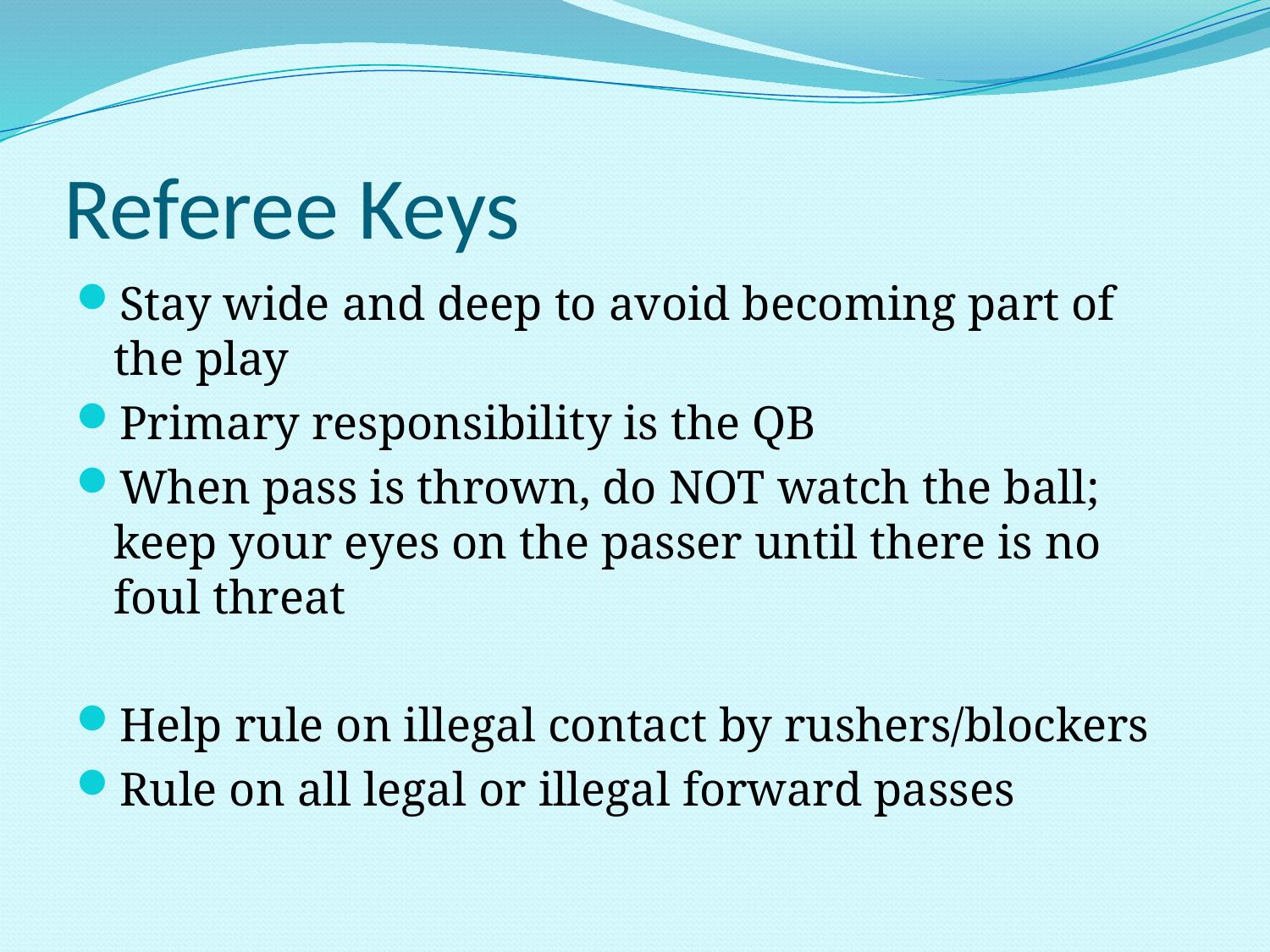

# Referee Keys
Stay wide and deep to avoid becoming part of the play
Primary responsibility is the QB
When pass is thrown, do NOT watch the ball; keep your eyes on the passer until there is no foul threat

Help rule on illegal contact by rushers/blockers
Rule on all legal or illegal forward passes